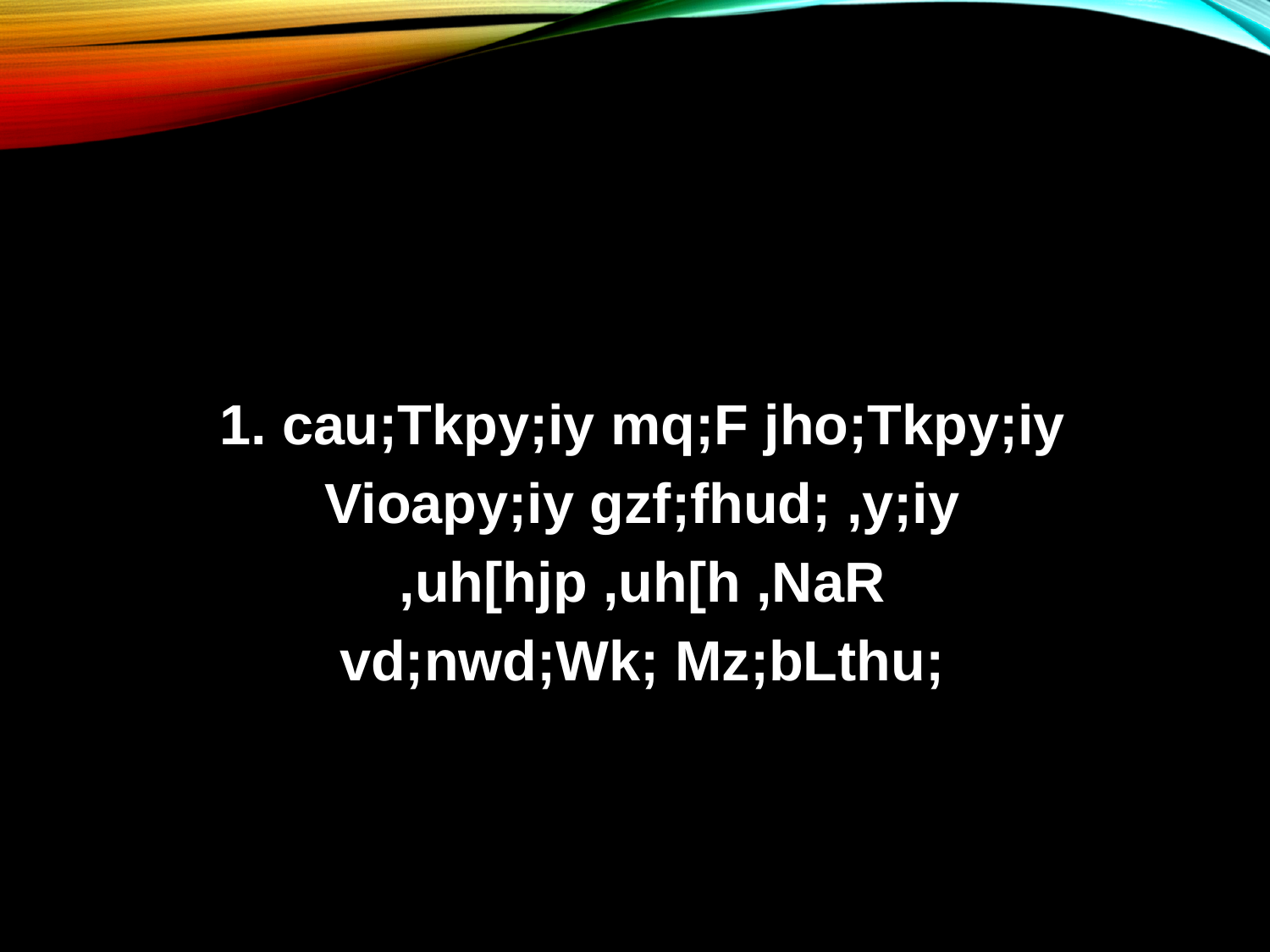

#

1. cau;Tkpy;iy mq;F jho;Tkpy;iy
Vioapy;iy gzf;fhud; ,y;iy
,uh[hjp ,uh[h ,NaR
vd;nwd;Wk; Mz;bLthu;